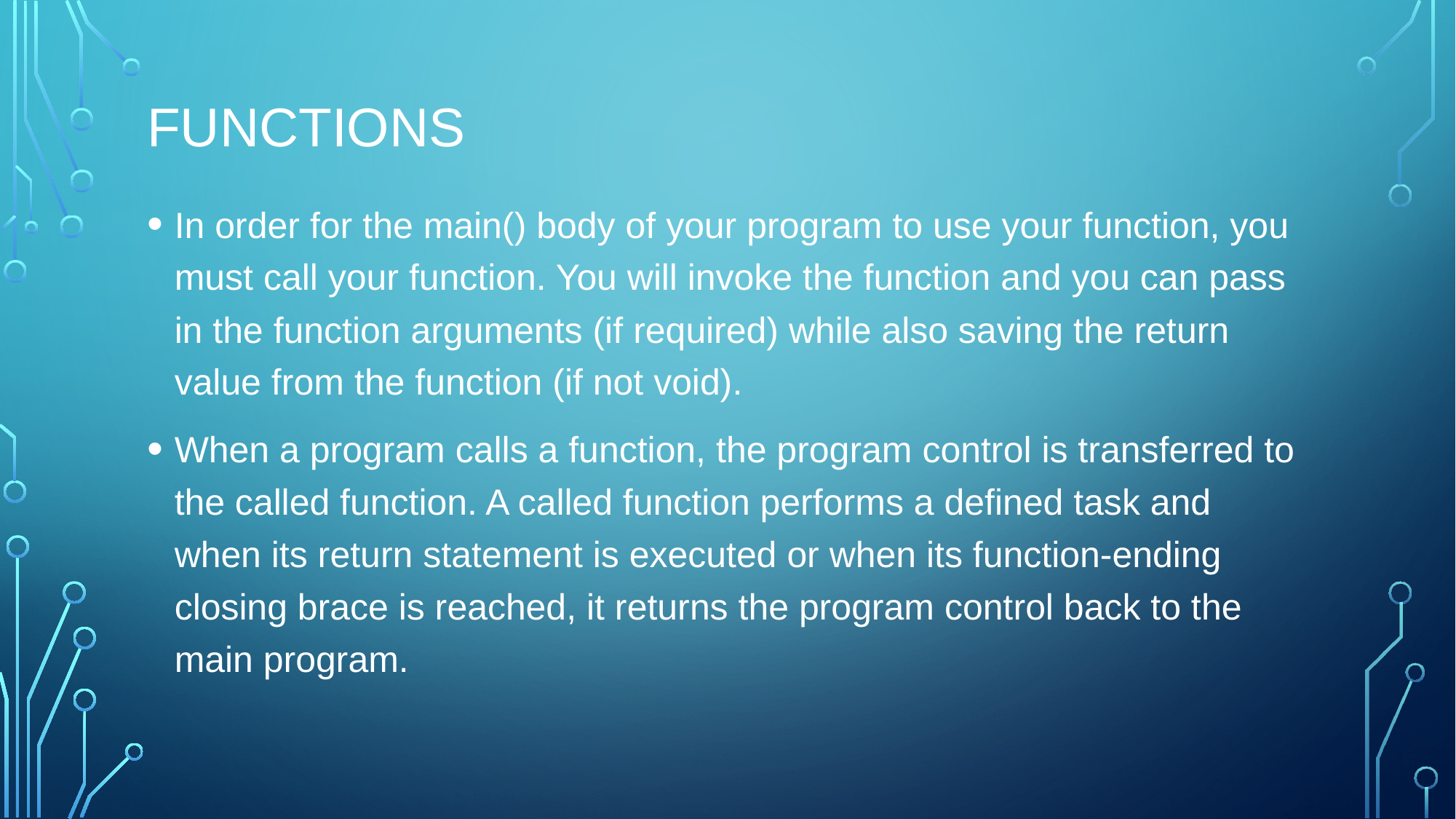

# Functions
In order for the main() body of your program to use your function, you must call your function. You will invoke the function and you can pass in the function arguments (if required) while also saving the return value from the function (if not void).
When a program calls a function, the program control is transferred to the called function. A called function performs a defined task and when its return statement is executed or when its function-ending closing brace is reached, it returns the program control back to the main program.